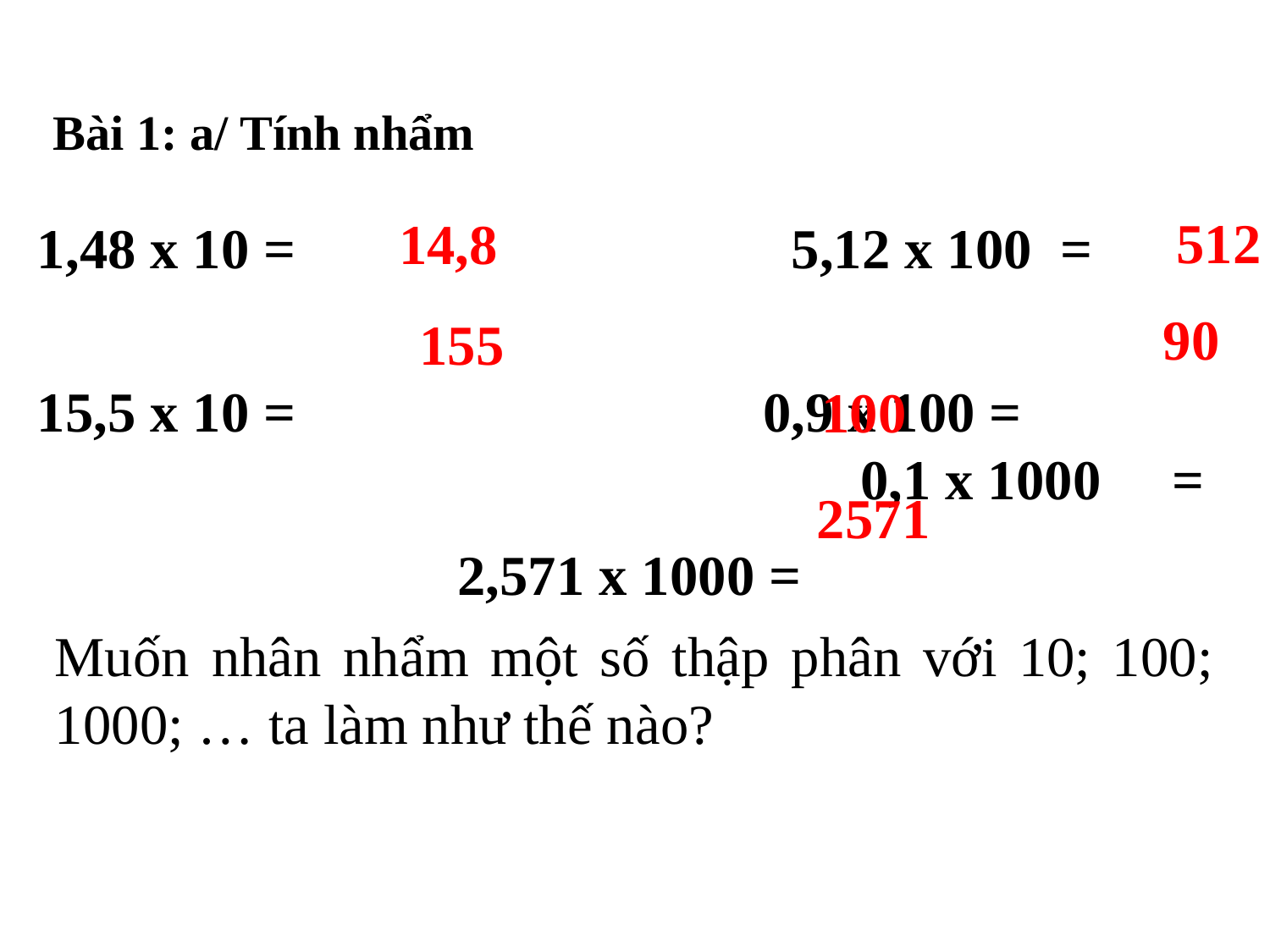

Bài 1: a/ Tính nhẩm
512
14,8
1,48 x 10 =                                   5,12 x 100  =
15,5 x 10 =                                 0,9 x 100 =                                                                        0,1 x 1000     =
2,571 x 1000 =
90
155
100
2571
Muốn nhân nhẩm một số thập phân với 10; 100; 1000; … ta làm như thế nào?